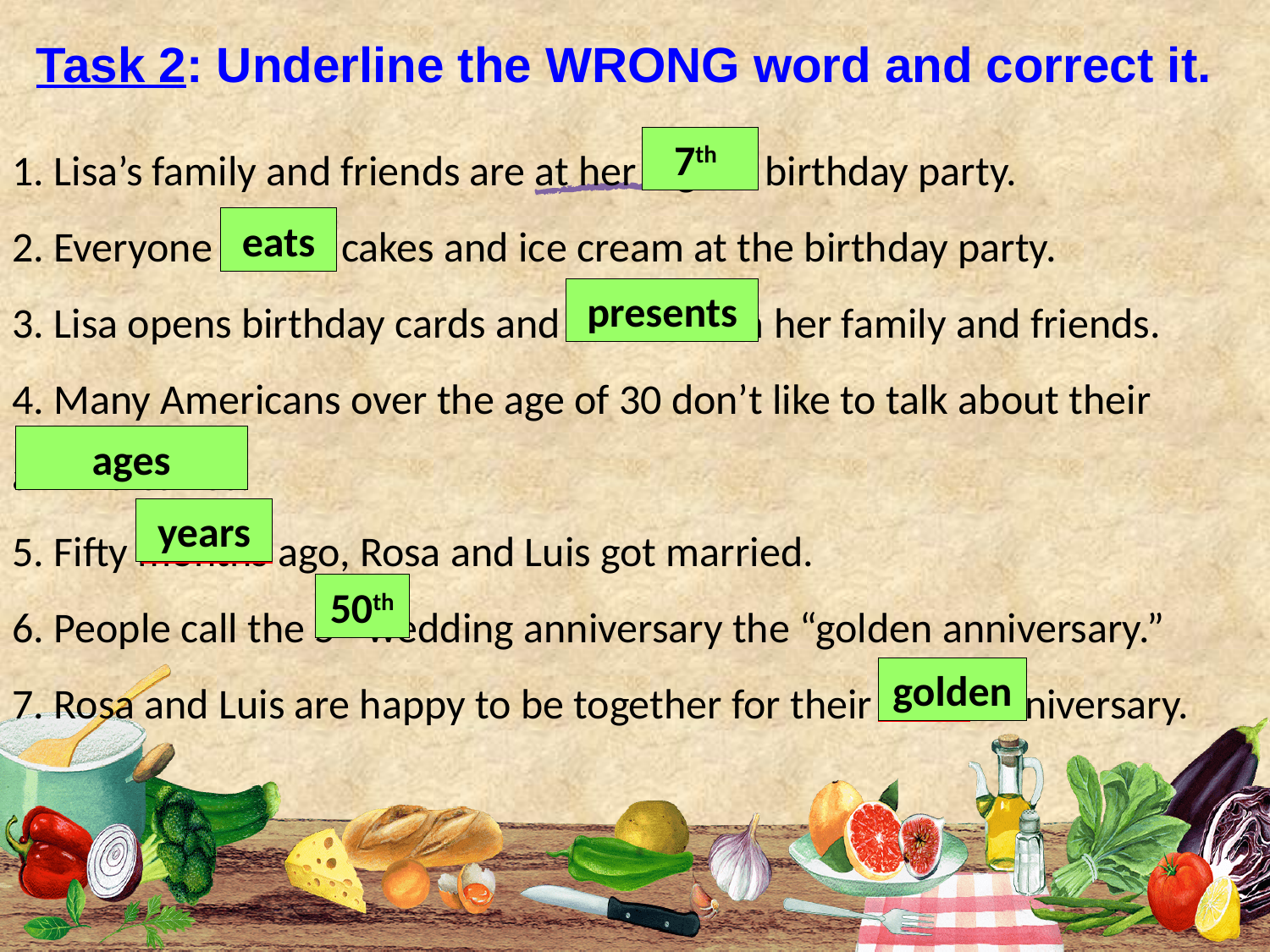

Task 2: Underline the WRONG word and correct it.
1. Lisa’s family and friends are at her eighth birthday party.
2. Everyone makes cakes and ice cream at the birthday party.
3. Lisa opens birthday cards and books from her family and friends.
4. Many Americans over the age of 30 don’t like to talk about their anniversaries.
5. Fifty months ago, Rosa and Luis got married.
6. People call the 5th wedding anniversary the “golden anniversary.”
7. Rosa and Luis are happy to be together for their silver anniversary.
7th
eats
presents
ages
years
50th
golden